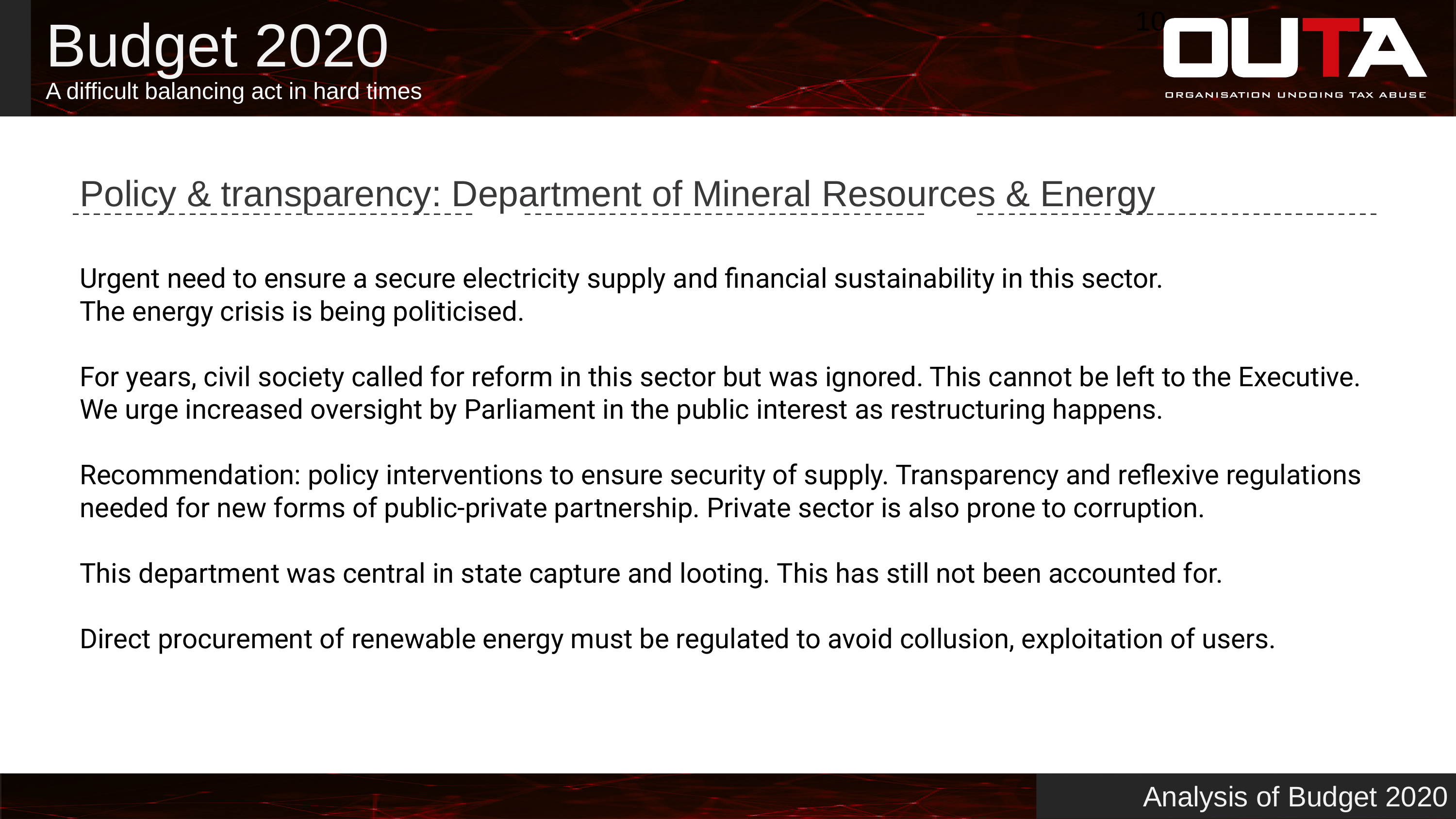

10
# Budget 2020
A difficult balancing act in hard times

Policy & transparency: Department of Mineral Resources & Energy

Urgent need to ensure a secure electricity supply and financial sustainability in this sector.
The energy crisis is being politicised.

For years, civil society called for reform in this sector but was ignored. This cannot be left to the Executive. We urge increased oversight by Parliament in the public interest as restructuring happens.

Recommendation: policy interventions to ensure security of supply. Transparency and reflexive regulations needed for new forms of public-private partnership. Private sector is also prone to corruption.

This department was central in state capture and looting. This has still not been accounted for.

Direct procurement of renewable energy must be regulated to avoid collusion, exploitation of users.

Analysis of Budget 2020